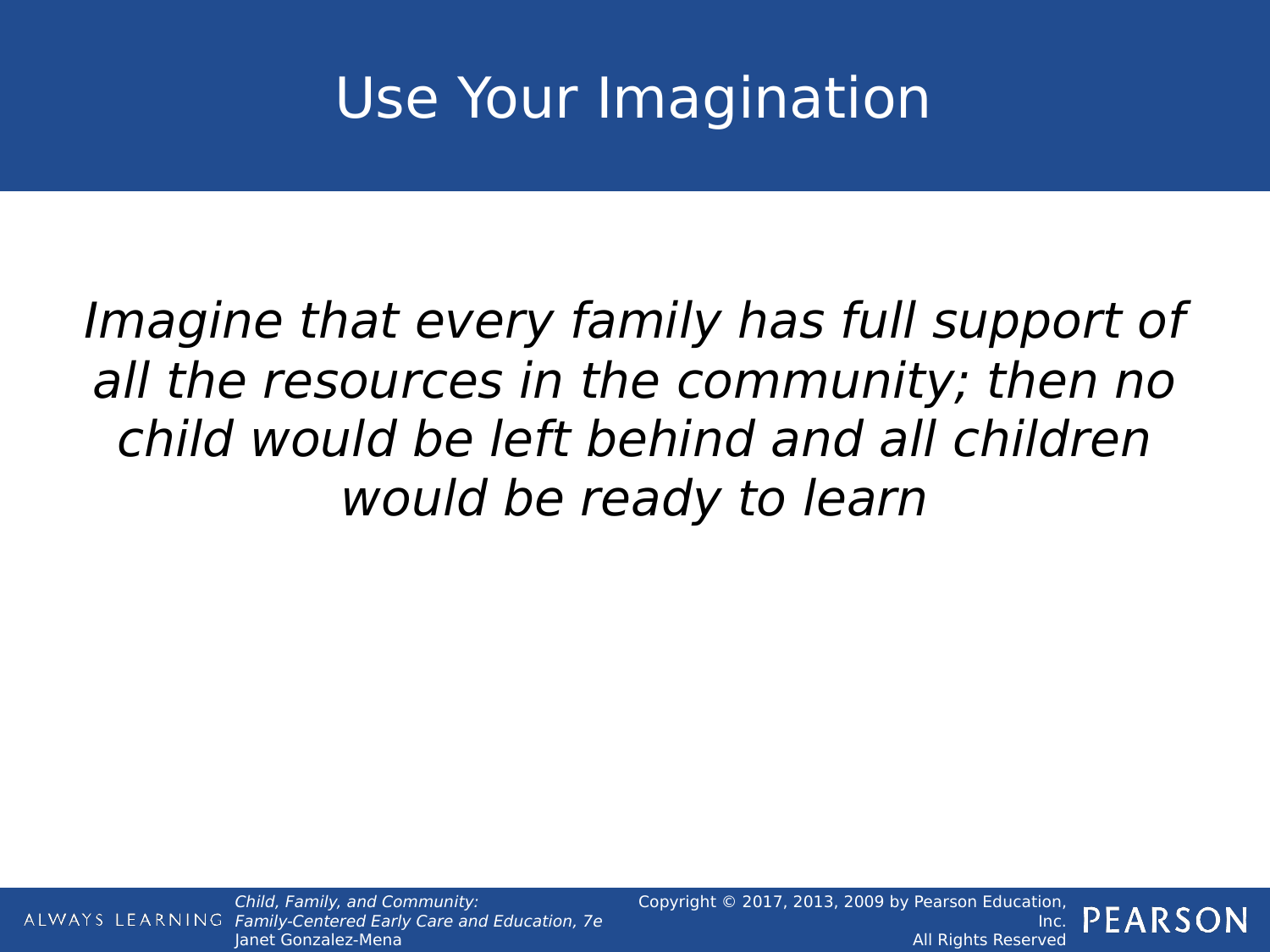

# Use Your Imagination

Imagine that every family has full support of all the resources in the community; then no child would be left behind and all children would be ready to learn